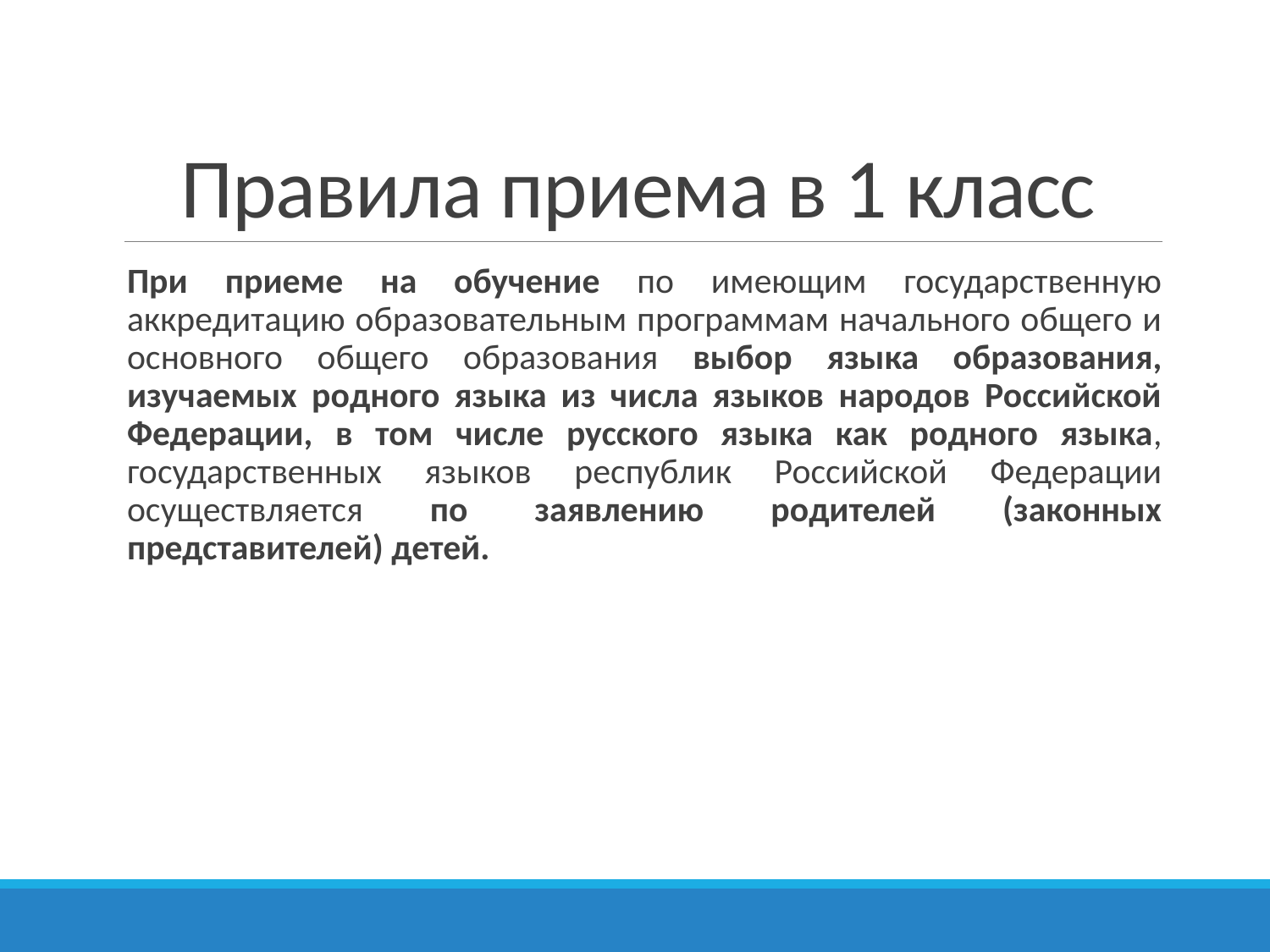

# Правила приема в 1 класс
При приеме на обучение по имеющим государственную аккредитацию образовательным программам начального общего и основного общего образования выбор языка образования, изучаемых родного языка из числа языков народов Российской Федерации, в том числе русского языка как родного языка, государственных языков республик Российской Федерации осуществляется по заявлению родителей (законных представителей) детей.